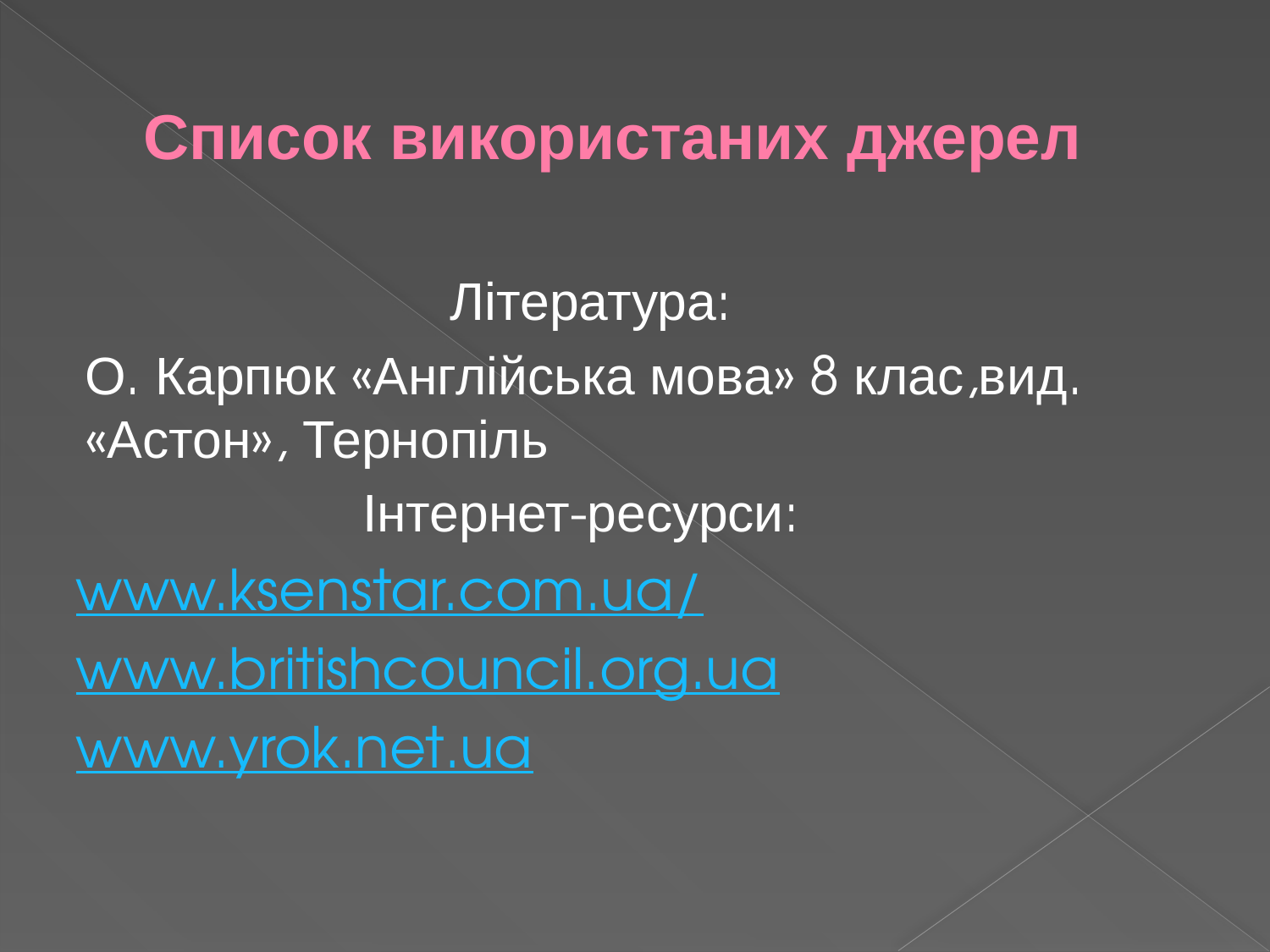

# Список використаних джерел
                         Література:
О. Карпюк «Англійська мова» 8 клас,вид. «Астон», Тернопіль
                   Інтернет-ресурси:
www.ksenstar.com.ua/
www.britishcouncil.org.ua
www.yrok.net.ua